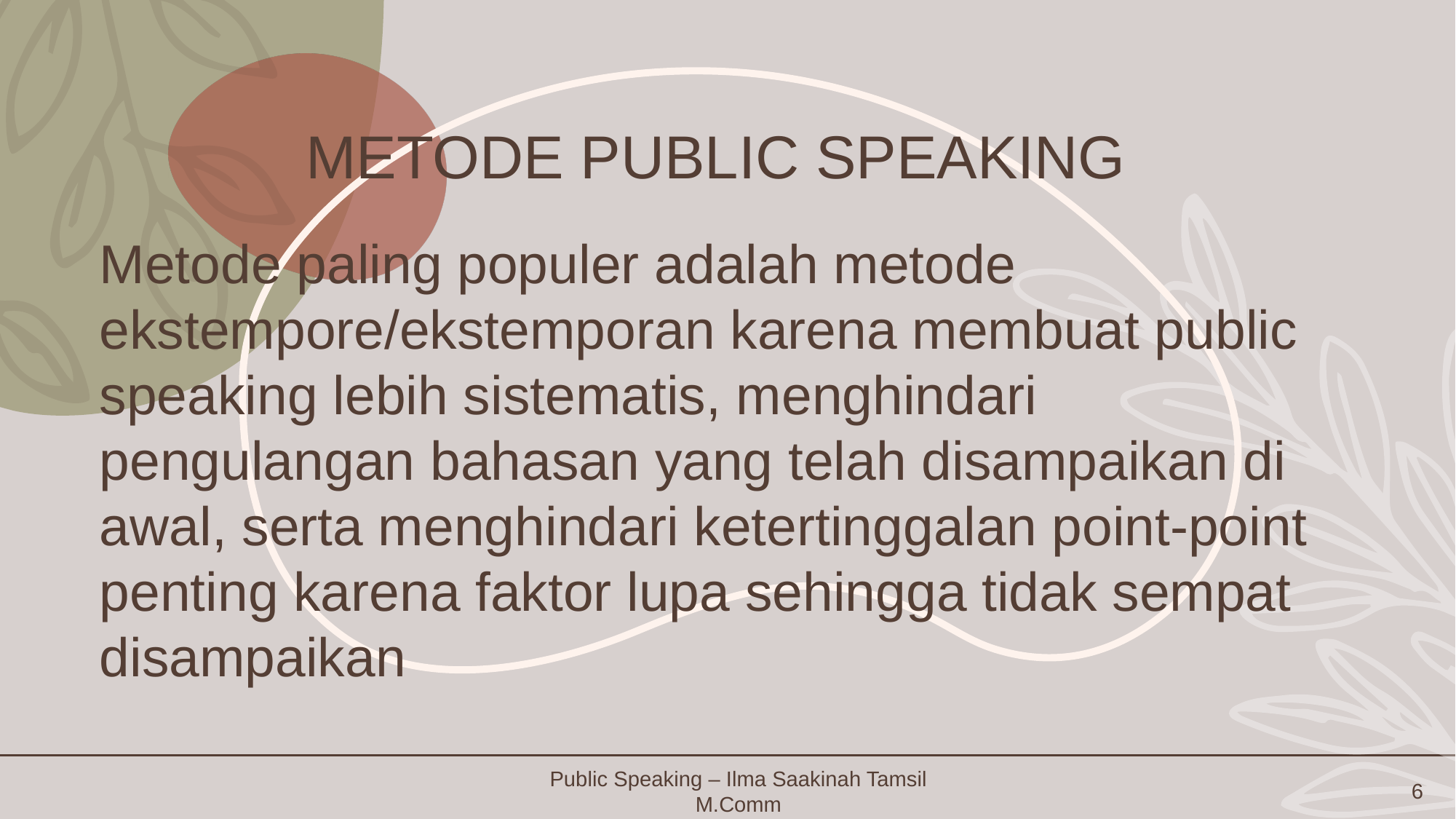

# METODE PUBLIC SPEAKING
Metode paling populer adalah metode ekstempore/ekstemporan karena membuat public speaking lebih sistematis, menghindari pengulangan bahasan yang telah disampaikan di awal, serta menghindari ketertinggalan point-point penting karena faktor lupa sehingga tidak sempat disampaikan

Public Speaking – Ilma Saakinah Tamsil M.Comm
6